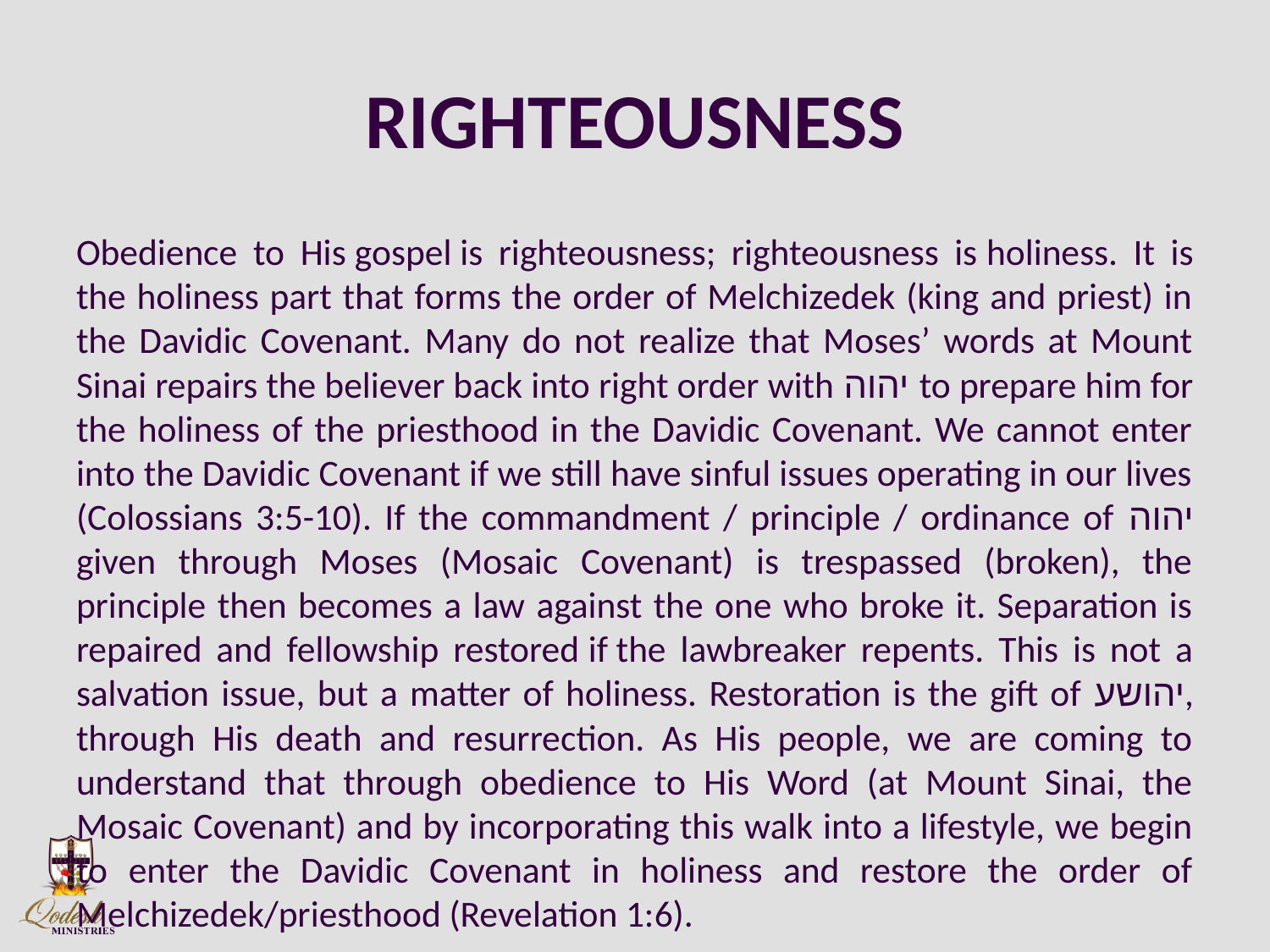

# RIGHTEOUSNESS
Obedience to His gospel is righteousness; righteousness is holiness. It is the holiness part that forms the order of Melchizedek (king and priest) in the Davidic Covenant. Many do not realize that Moses’ words at Mount Sinai repairs the believer back into right order with יהוה to prepare him for the holiness of the priesthood in the Davidic Covenant. We cannot enter into the Davidic Covenant if we still have sinful issues operating in our lives (Colossians 3:5-10). If the commandment / principle / ordinance of יהוה given through Moses (Mosaic Covenant) is trespassed (broken), the principle then becomes a law against the one who broke it. Separation is repaired and fellowship restored if the lawbreaker repents. This is not a salvation issue, but a matter of holiness. Restoration is the gift of יהושע, through His death and resurrection. As His people, we are coming to understand that through obedience to His Word (at Mount Sinai, the Mosaic Covenant) and by incorporating this walk into a lifestyle, we begin to enter the Davidic Covenant in holiness and restore the order of Melchizedek/priesthood (Revelation 1:6).